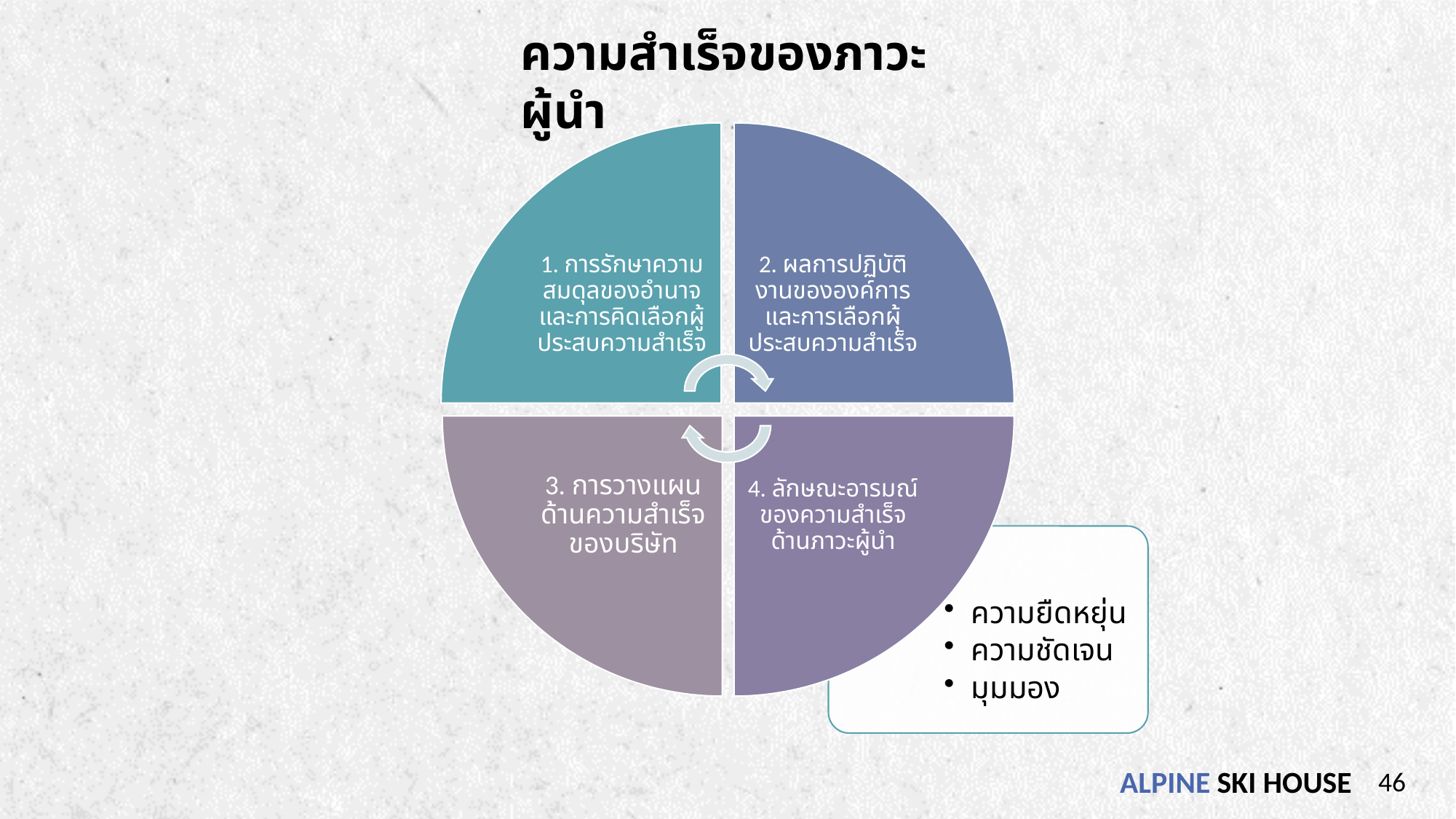

ความสำเร็จของภาวะผู้นำ
ความยืดหยุ่น
ความชัดเจน
มุมมอง
1. การรักษาความสมดุลของอำนาจและการคิดเลือกผู้ประสบความสำเร็จ
2. ผลการปฏิบัติงานขององค์การและการเลือกผุ้ประสบความสำเร็จ
4. ลักษณะอารมณ์ของความสำเร็จด้านภาวะผู้นำ
3. การวางแผนด้านความสำเร็จของบริษัท
46